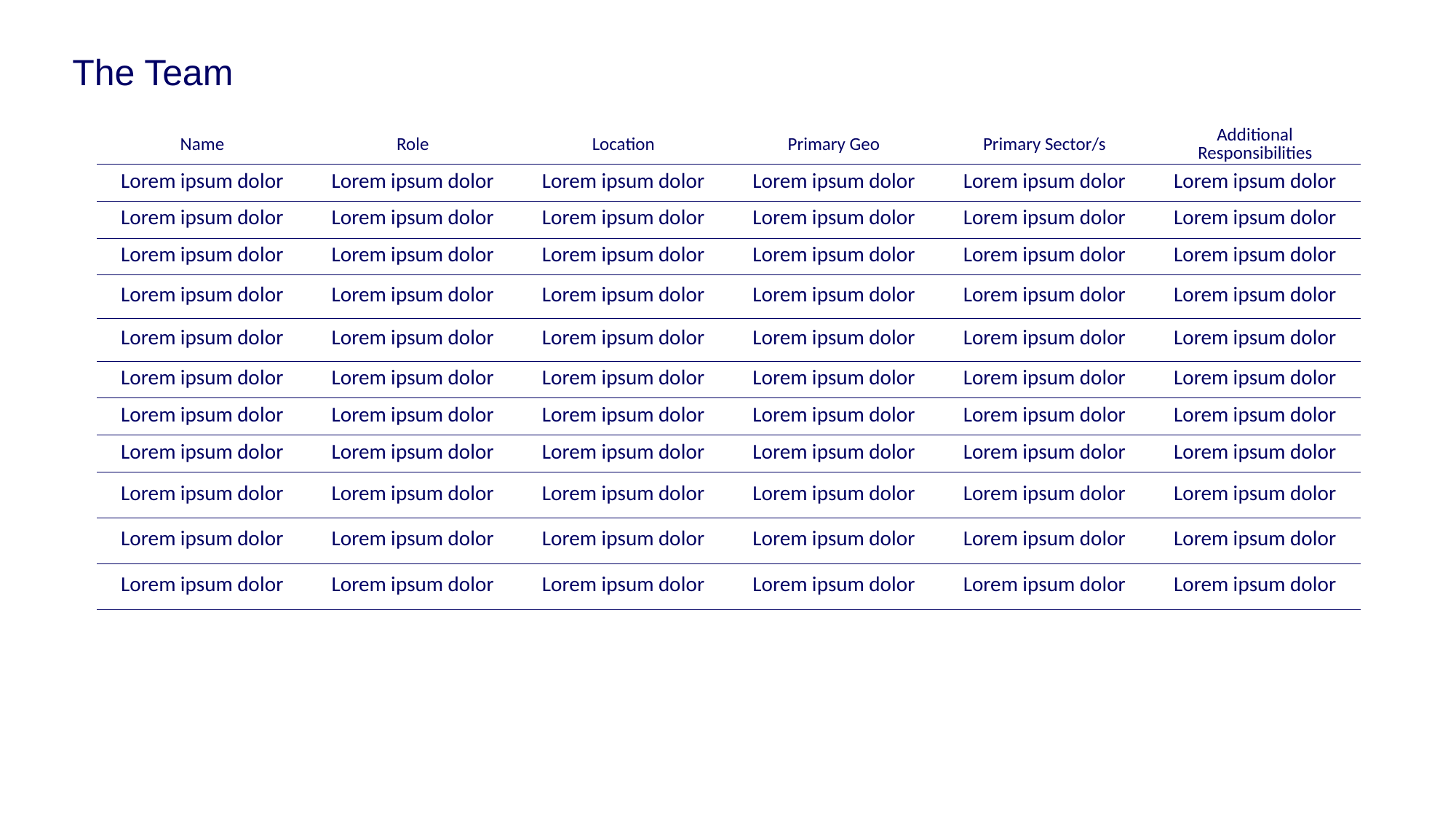

The Team
| Name | Role | Location | Primary Geo | Primary Sector/s | Additional Responsibilities |
| --- | --- | --- | --- | --- | --- |
| Lorem ipsum dolor | Lorem ipsum dolor | Lorem ipsum dolor | Lorem ipsum dolor | Lorem ipsum dolor | Lorem ipsum dolor |
| Lorem ipsum dolor | Lorem ipsum dolor | Lorem ipsum dolor | Lorem ipsum dolor | Lorem ipsum dolor | Lorem ipsum dolor |
| Lorem ipsum dolor | Lorem ipsum dolor | Lorem ipsum dolor | Lorem ipsum dolor | Lorem ipsum dolor | Lorem ipsum dolor |
| Lorem ipsum dolor | Lorem ipsum dolor | Lorem ipsum dolor | Lorem ipsum dolor | Lorem ipsum dolor | Lorem ipsum dolor |
| Lorem ipsum dolor | Lorem ipsum dolor | Lorem ipsum dolor | Lorem ipsum dolor | Lorem ipsum dolor | Lorem ipsum dolor |
| Lorem ipsum dolor | Lorem ipsum dolor | Lorem ipsum dolor | Lorem ipsum dolor | Lorem ipsum dolor | Lorem ipsum dolor |
| Lorem ipsum dolor | Lorem ipsum dolor | Lorem ipsum dolor | Lorem ipsum dolor | Lorem ipsum dolor | Lorem ipsum dolor |
| Lorem ipsum dolor | Lorem ipsum dolor | Lorem ipsum dolor | Lorem ipsum dolor | Lorem ipsum dolor | Lorem ipsum dolor |
| Lorem ipsum dolor | Lorem ipsum dolor | Lorem ipsum dolor | Lorem ipsum dolor | Lorem ipsum dolor | Lorem ipsum dolor |
| Lorem ipsum dolor | Lorem ipsum dolor | Lorem ipsum dolor | Lorem ipsum dolor | Lorem ipsum dolor | Lorem ipsum dolor |
| Lorem ipsum dolor | Lorem ipsum dolor | Lorem ipsum dolor | Lorem ipsum dolor | Lorem ipsum dolor | Lorem ipsum dolor |